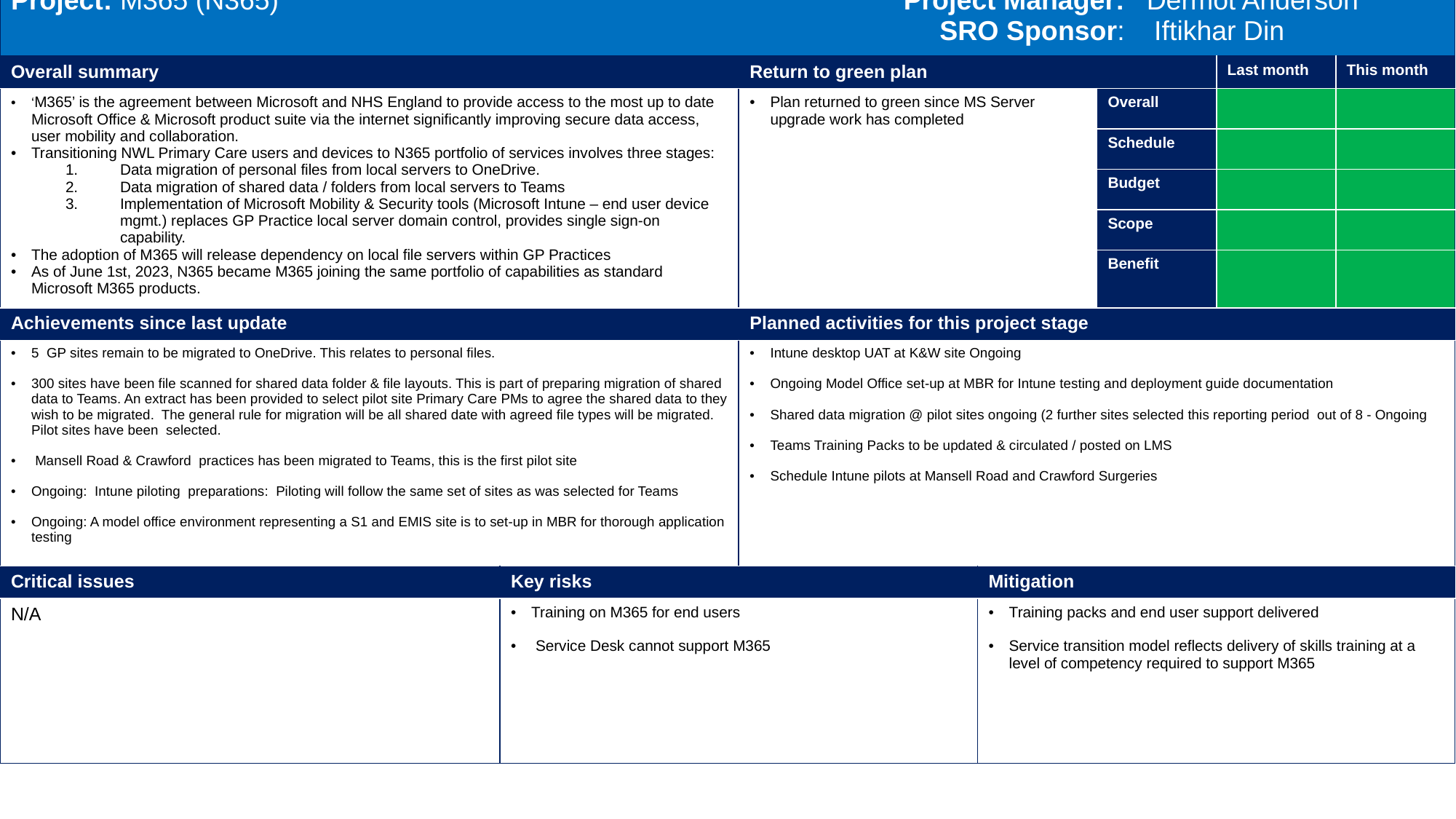

| Project: M365 (N365) |  | Project Manager: SRO Sponsor: |  |  |  | Dermot Anderson Iftikhar Din |  |  |
| --- | --- | --- | --- | --- | --- | --- | --- | --- |
| Overall summary |  |  | Return to green plan |  |  |  | Last month | This month |
| ‘M365’ is the agreement between Microsoft and NHS England to provide access to the most up to date Microsoft Office & Microsoft product suite via the internet significantly improving secure data access, user mobility and collaboration. Transitioning NWL Primary Care users and devices to N365 portfolio of services involves three stages: Data migration of personal files from local servers to OneDrive. Data migration of shared data / folders from local servers to Teams Implementation of Microsoft Mobility & Security tools (Microsoft Intune – end user device mgmt.) replaces GP Practice local server domain control, provides single sign-on capability. The adoption of M365 will release dependency on local file servers within GP Practices As of June 1st, 2023, N365 became M365 joining the same portfolio of capabilities as standard Microsoft M365 products. |  |  | Plan returned to green since MS Server upgrade work has completed |  | Overall |  |  |  |
|  |  |  |  |  | Schedule |  |  |  |
|  |  |  |  |  | Budget |  |  |  |
|  |  |  |  |  | Scope |  |  |  |
|  |  |  |  |  | Benefit |  |  |  |
| Achievements since last update |  |  | Planned activities for this project stage |  |  |  |  |  |
| 5  GP sites remain to be migrated to OneDrive. This relates to personal files. 300 sites have been file scanned for shared data folder & file layouts. This is part of preparing migration of shared data to Teams. An extract has been provided to select pilot site Primary Care PMs to agree the shared data to they wish to be migrated.  The general rule for migration will be all shared date with agreed file types will be migrated. Pilot sites have been  selected.   Mansell Road & Crawford  practices has been migrated to Teams, this is the first pilot site Ongoing:  Intune piloting  preparations:  Piloting will follow the same set of sites as was selected for Teams Ongoing: A model office environment representing a S1 and EMIS site is to set-up in MBR for thorough application testing |  |  | Intune desktop UAT at K&W site Ongoing Ongoing Model Office set-up at MBR for Intune testing and deployment guide documentation Shared data migration @ pilot sites ongoing (2 further sites selected this reporting period  out of 8 - Ongoing Teams Training Packs to be updated & circulated / posted on LMS Schedule Intune pilots at Mansell Road and Crawford Surgeries |  |  |  |  |  |
| Critical issues | Key risks |  |  | Mitigation |  |  |  |  |
| N/A | Training on M365 for end users  Service Desk cannot support M365 |  |  | Training packs and end user support delivered Service transition model reflects delivery of skills training at a level of competency required to support M365 |  |  |  |  |